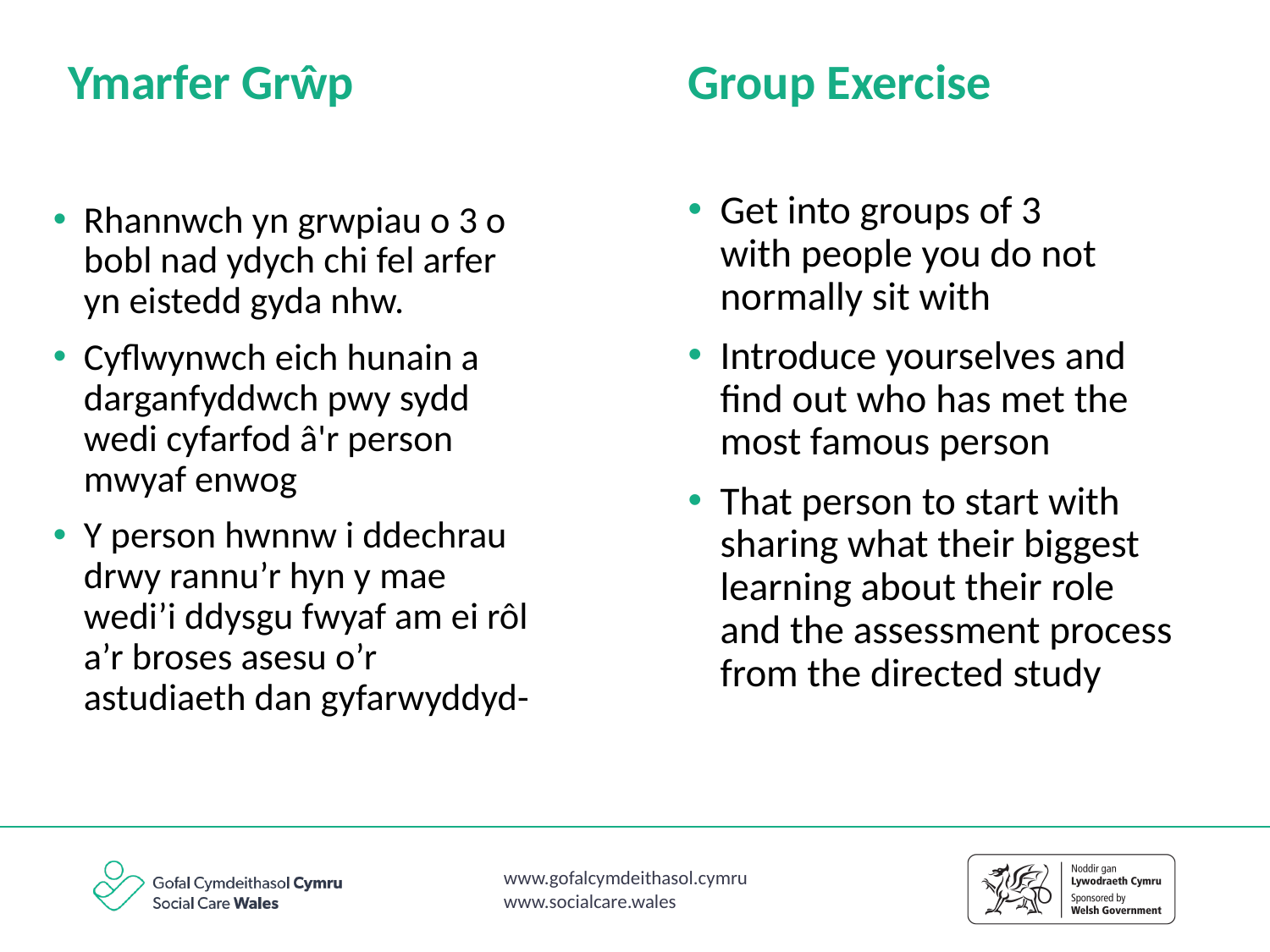

Ymarfer Grŵp
Group Exercise
Get into groups of 3 with people you do not normally sit with
Introduce yourselves and find out who has met the most famous person
That person to start with sharing what their biggest learning about their role and the assessment process from the directed study

Rhannwch yn grwpiau o 3 o bobl nad ydych chi fel arfer yn eistedd gyda nhw.
Cyflwynwch eich hunain a darganfyddwch pwy sydd wedi cyfarfod â'r person mwyaf enwog
Y person hwnnw i ddechrau drwy rannu’r hyn y mae wedi’i ddysgu fwyaf am ei rôl a’r broses asesu o’r astudiaeth dan gyfarwyddyd-